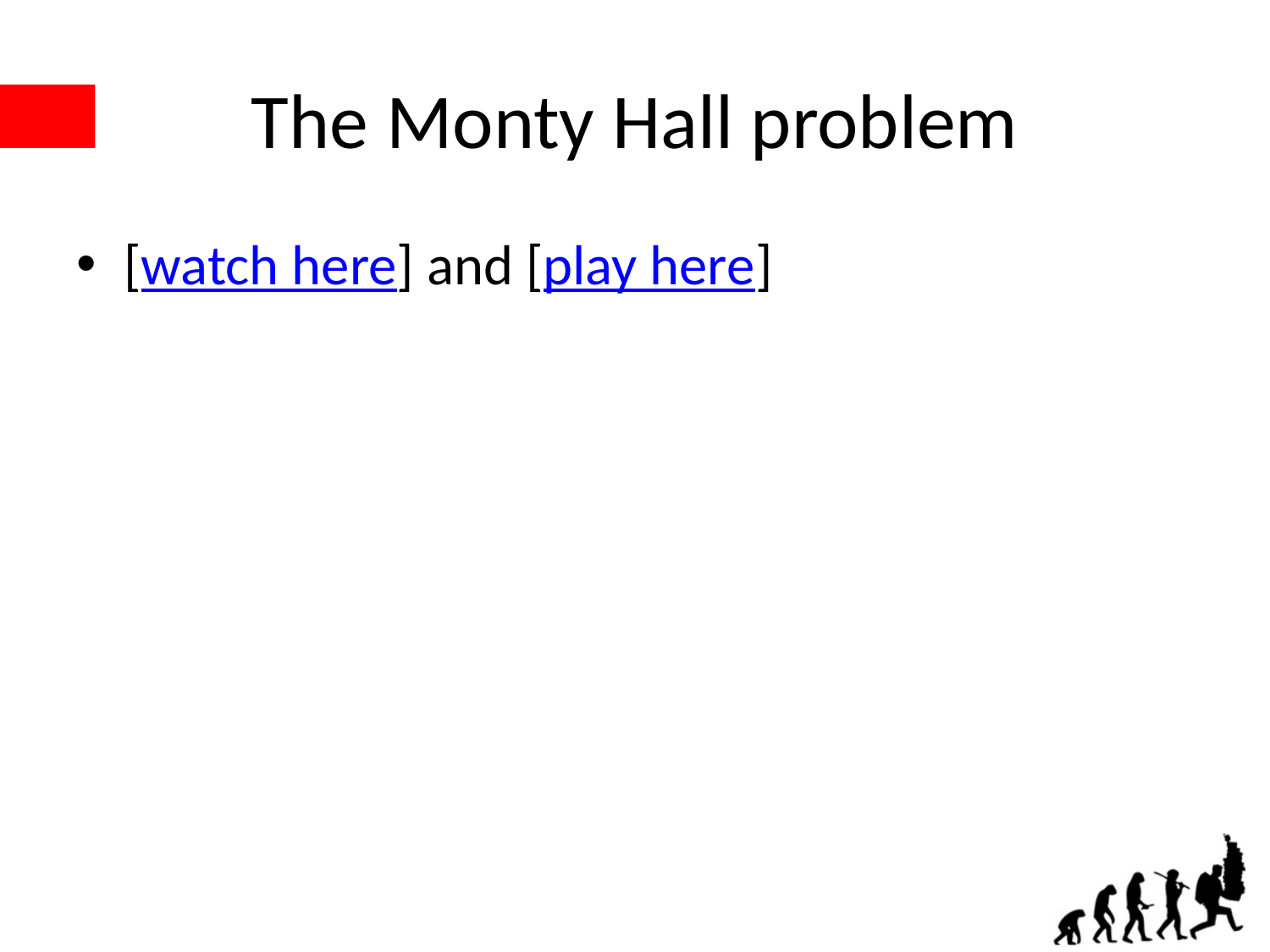

# The Monty Hall problem
[watch here] and [play here]